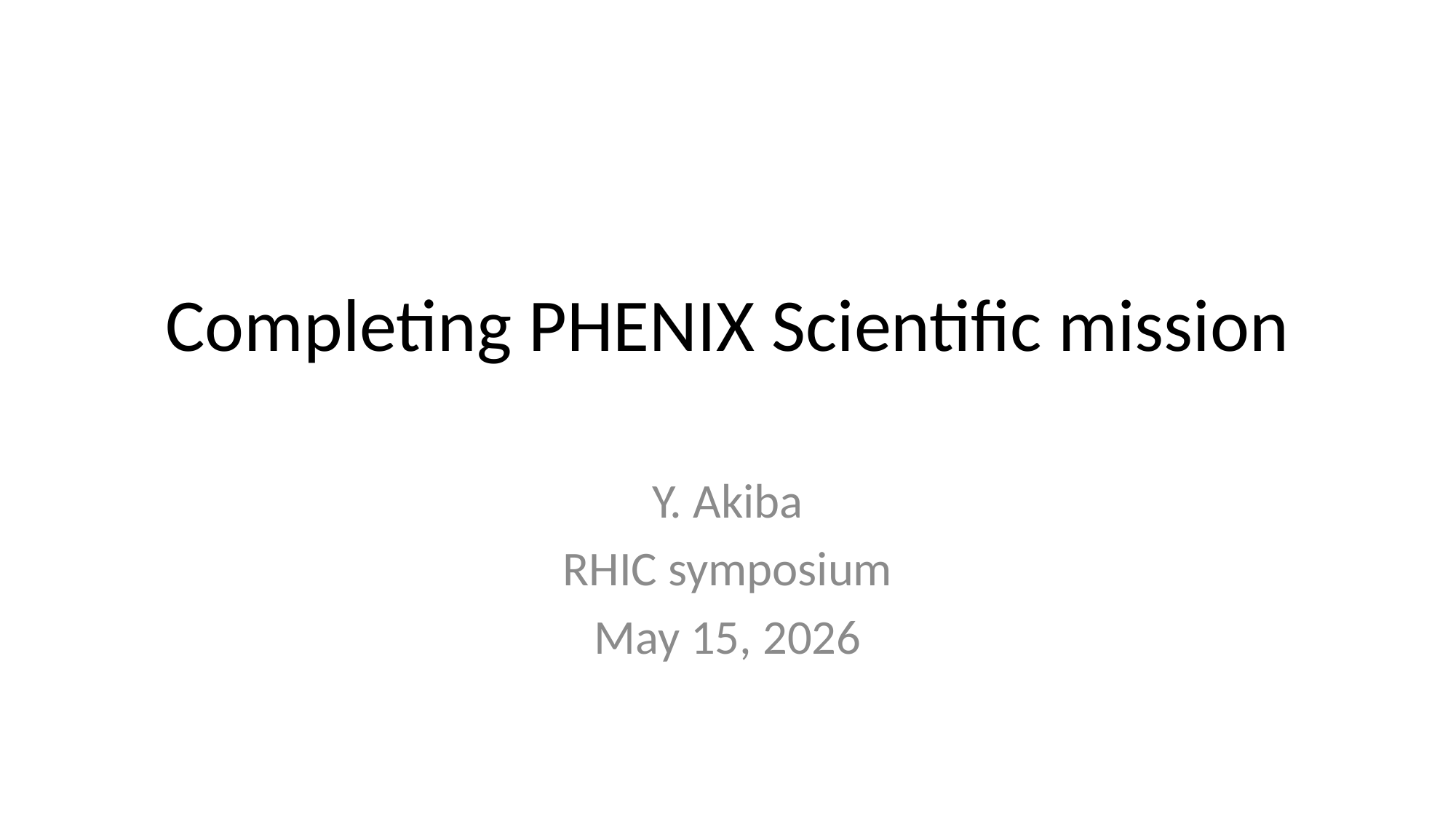

# Completing PHENIX Scientific mission
Y. Akiba
RHIC symposium
May 15, 2026